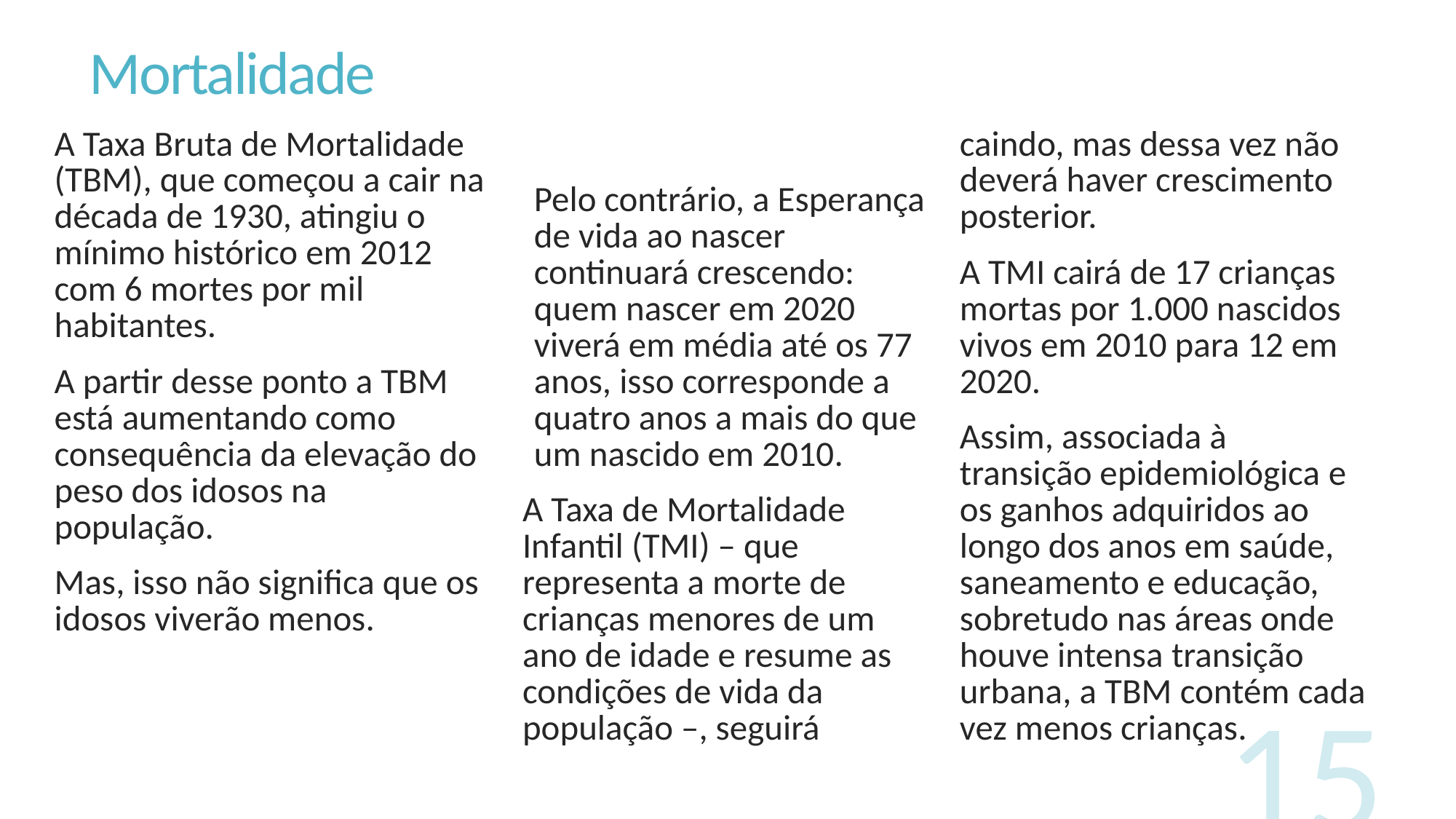

# Mortalidade
A Taxa Bruta de Mortalidade (TBM), que começou a cair na década de 1930, atingiu o mínimo histórico em 2012 com 6 mortes por mil habitantes.
A partir desse ponto a TBM está aumentando como consequência da elevação do peso dos idosos na população.
Mas, isso não significa que os idosos viverão menos.

Pelo contrário, a Esperança de vida ao nascer continuará crescendo: quem nascer em 2020 viverá em média até os 77 anos, isso corresponde a quatro anos a mais do que um nascido em 2010.
A Taxa de Mortalidade Infantil (TMI) – que representa a morte de crianças menores de um ano de idade e resume as condições de vida da população –, seguirá caindo, mas dessa vez não deverá haver crescimento posterior.
A TMI cairá de 17 crianças mortas por 1.000 nascidos vivos em 2010 para 12 em 2020.
Assim, associada à transição epidemiológica e os ganhos adquiridos ao longo dos anos em saúde, saneamento e educação, sobretudo nas áreas onde houve intensa transição urbana, a TBM contém cada vez menos crianças.
15